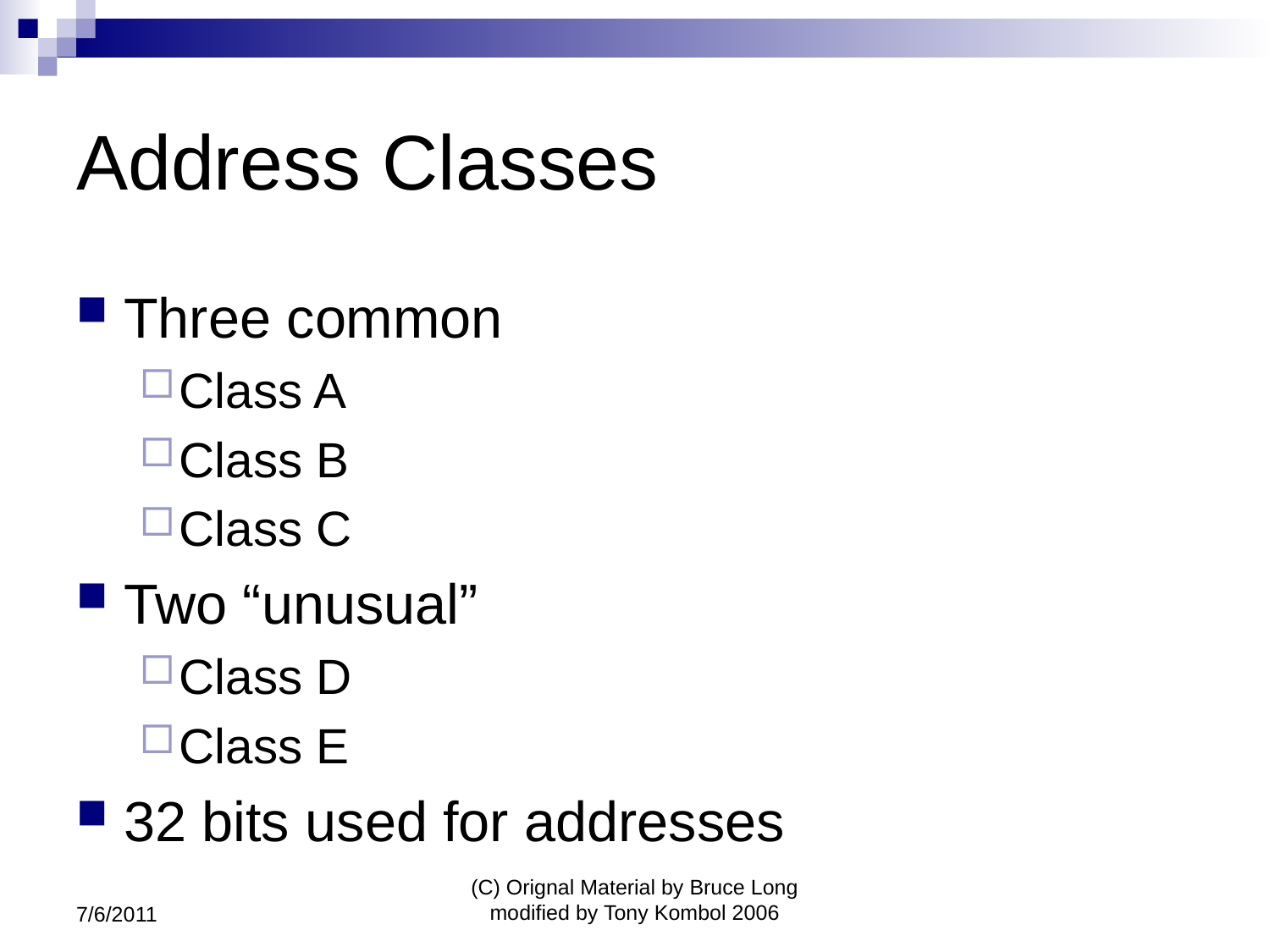

# Address Classes
Three common
Class A
Class B
Class C
Two “unusual”
Class D
Class E
32 bits used for addresses
7/6/2011
(C) Orignal Material by Bruce Long modified by Tony Kombol 2006